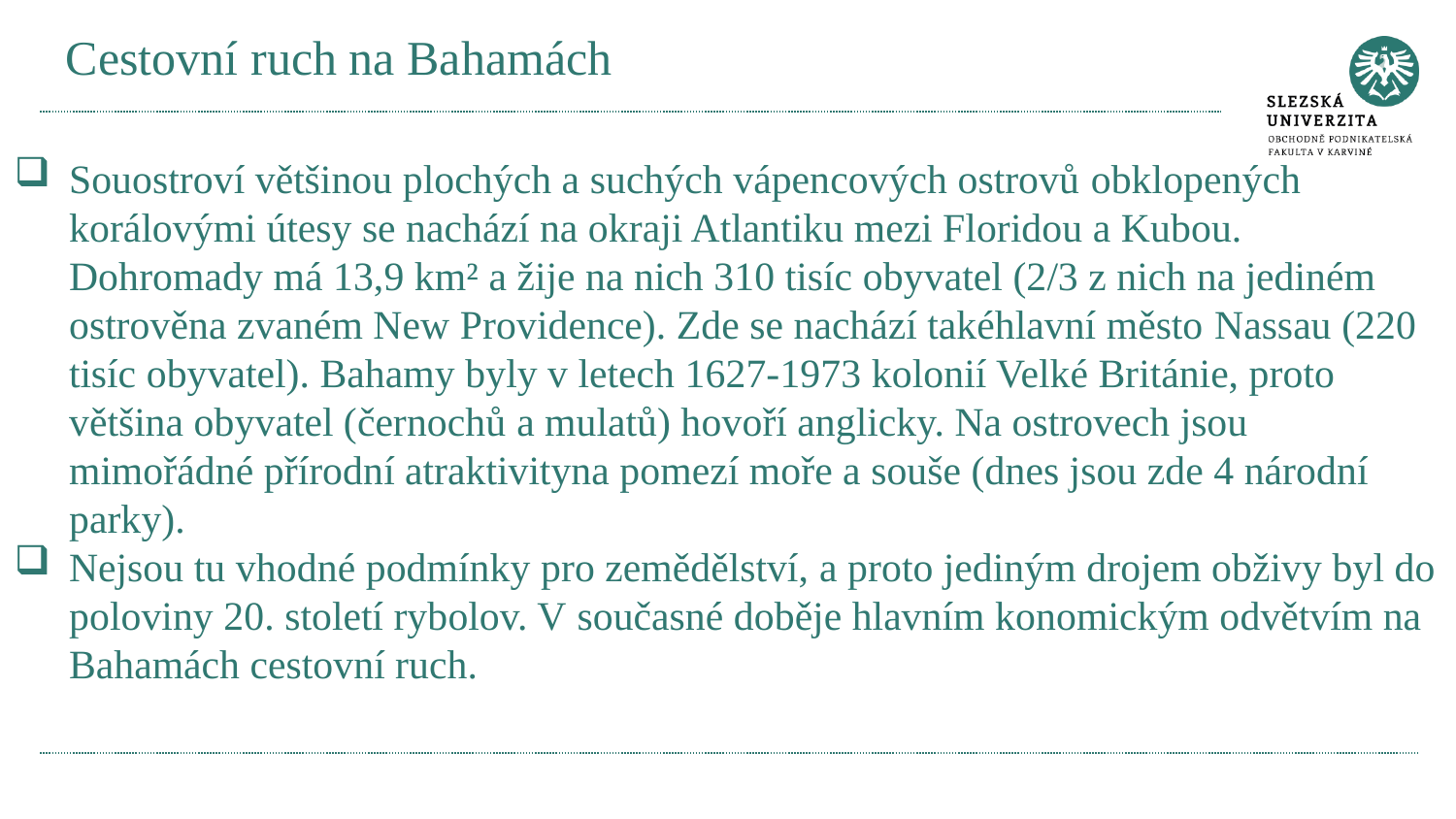

# Cestovní ruch na Bahamách
Souostroví většinou plochých a suchých vápencových ostrovů obklopených korálovými útesy se nachází na okraji Atlantiku mezi Floridou a Kubou. Dohromady má 13,9 km² a žije na nich 310 tisíc obyvatel (2/3 z nich na jediném ostrověna zvaném New Providence). Zde se nachází takéhlavní město Nassau (220 tisíc obyvatel). Bahamy byly v letech 1627-1973 kolonií Velké Británie, proto většina obyvatel (černochů a mulatů) hovoří anglicky. Na ostrovech jsou mimořádné přírodní atraktivityna pomezí moře a souše (dnes jsou zde 4 národní parky).
Nejsou tu vhodné podmínky pro zemědělství, a proto jediným drojem obživy byl do poloviny 20. století rybolov. V současné doběje hlavním konomickým odvětvím na Bahamách cestovní ruch.